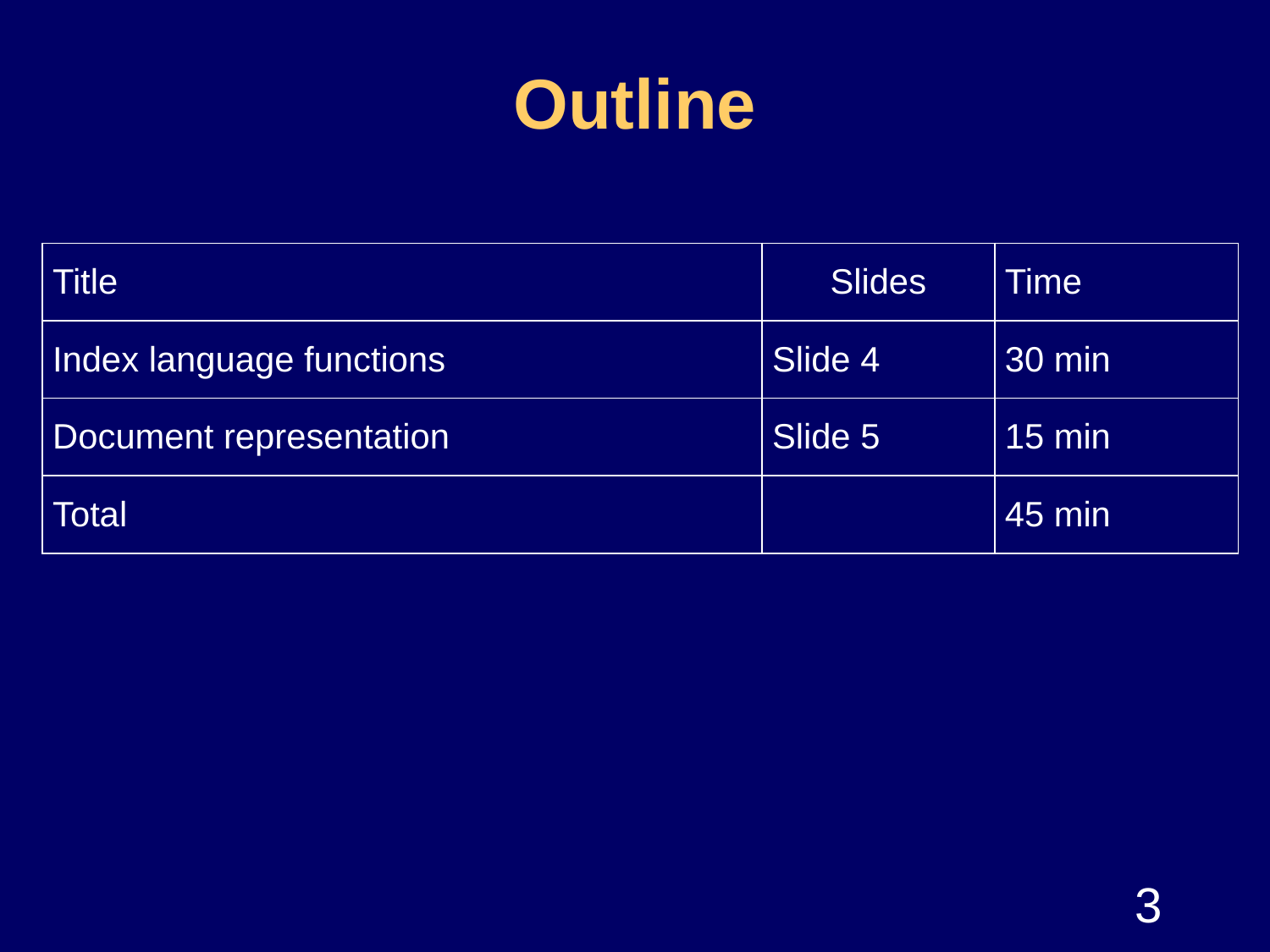

# Outline
| Title | Slides | Time |
| --- | --- | --- |
| Index language functions | Slide 4 | 30 min |
| Document representation | Slide 5 | 15 min |
| Total |  | 45 min |
3